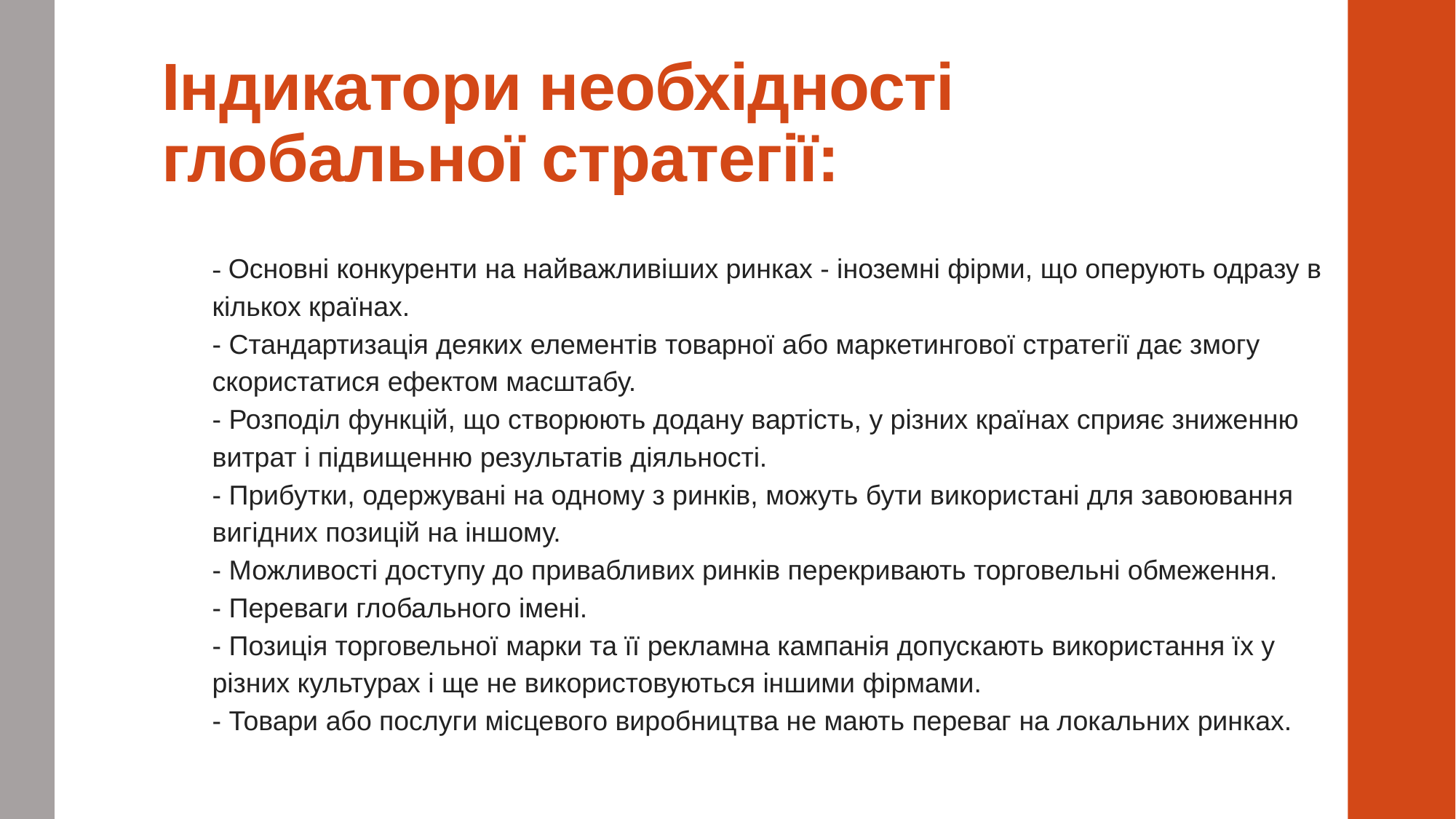

# Індикатори необхідності глобальної стратегії:
- Основні конкуренти на найважливіших ринках - іноземні фірми, що оперують одразу в кількох країнах.
- Стандартизація деяких елементів товарної або маркетингової стратегії дає змогу скористатися ефектом масштабу.
- Розподіл функцій, що створюють додану вартість, у різних країнах сприяє зниженню витрат і підвищенню результатів діяльності.
- Прибутки, одержувані на одному з ринків, можуть бути використані для завоювання вигідних позицій на іншому.
- Можливості доступу до привабливих ринків перекривають торговельні обмеження.
- Переваги глобального імені.
- Позиція торговельної марки та її рекламна кампанія допускають використання їх у різних культурах і ще не використовуються іншими фірмами.
- Товари або послуги місцевого виробництва не мають переваг на локальних ринках.